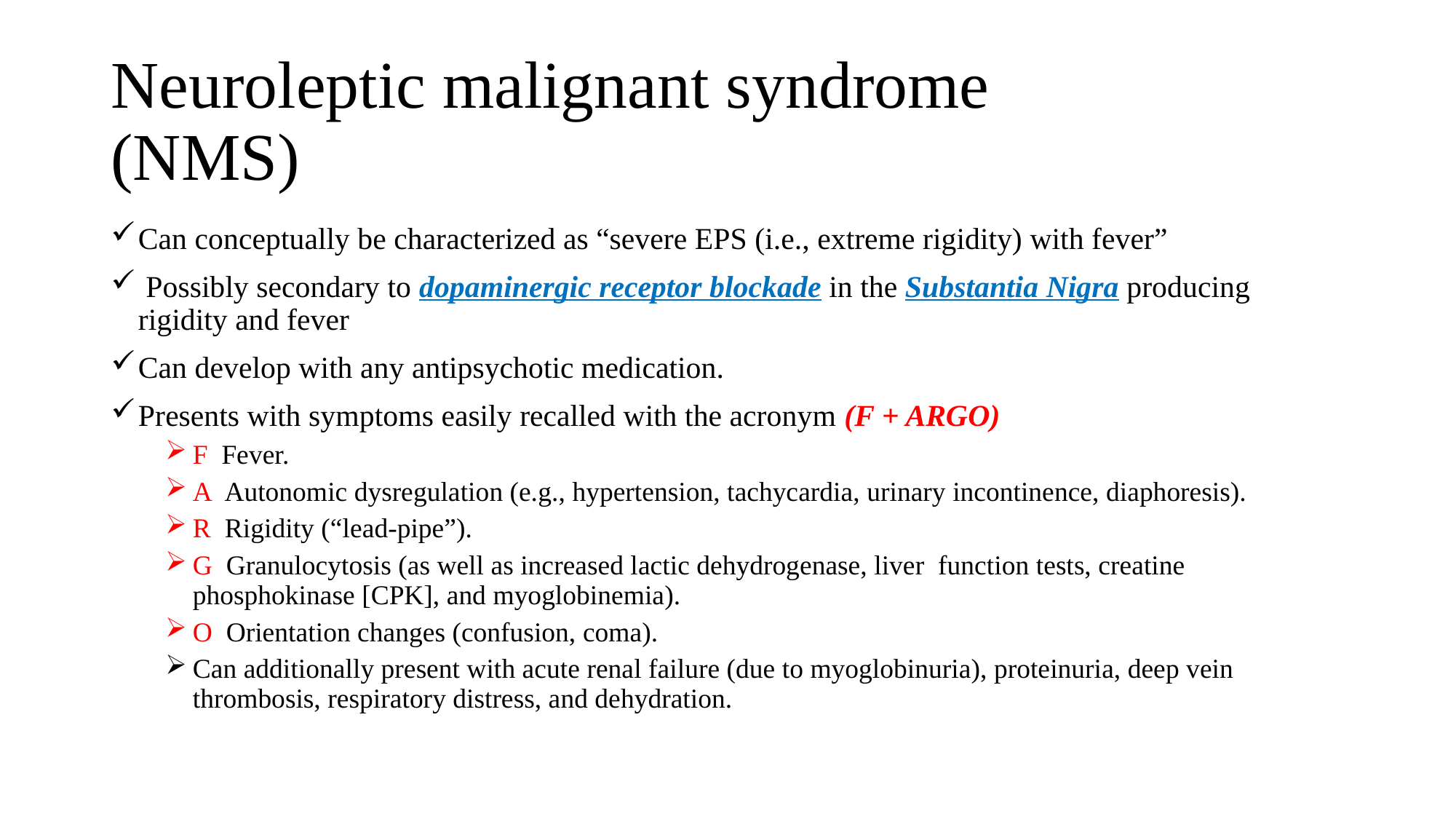

# Neuroleptic malignant syndrome (NMS)
Can conceptually be characterized as “severe EPS (i.e., extreme rigidity) with fever”
 Possibly secondary to dopaminergic receptor blockade in the Substantia Nigra producing rigidity and fever
Can develop with any antipsychotic medication.
Presents with symptoms easily recalled with the acronym (F + ARGO)
F  Fever.
A  Autonomic dysregulation (e.g., hypertension, tachycardia, urinary incontinence, diaphoresis).
R  Rigidity (“lead-pipe”).
G  Granulocytosis (as well as increased lactic dehydrogenase, liver  function tests, creatine phosphokinase [CPK], and myoglobinemia).
O  Orientation changes (confusion, coma).
Can additionally present with acute renal failure (due to myoglobinuria), proteinuria, deep vein thrombosis, respiratory distress, and dehydration.